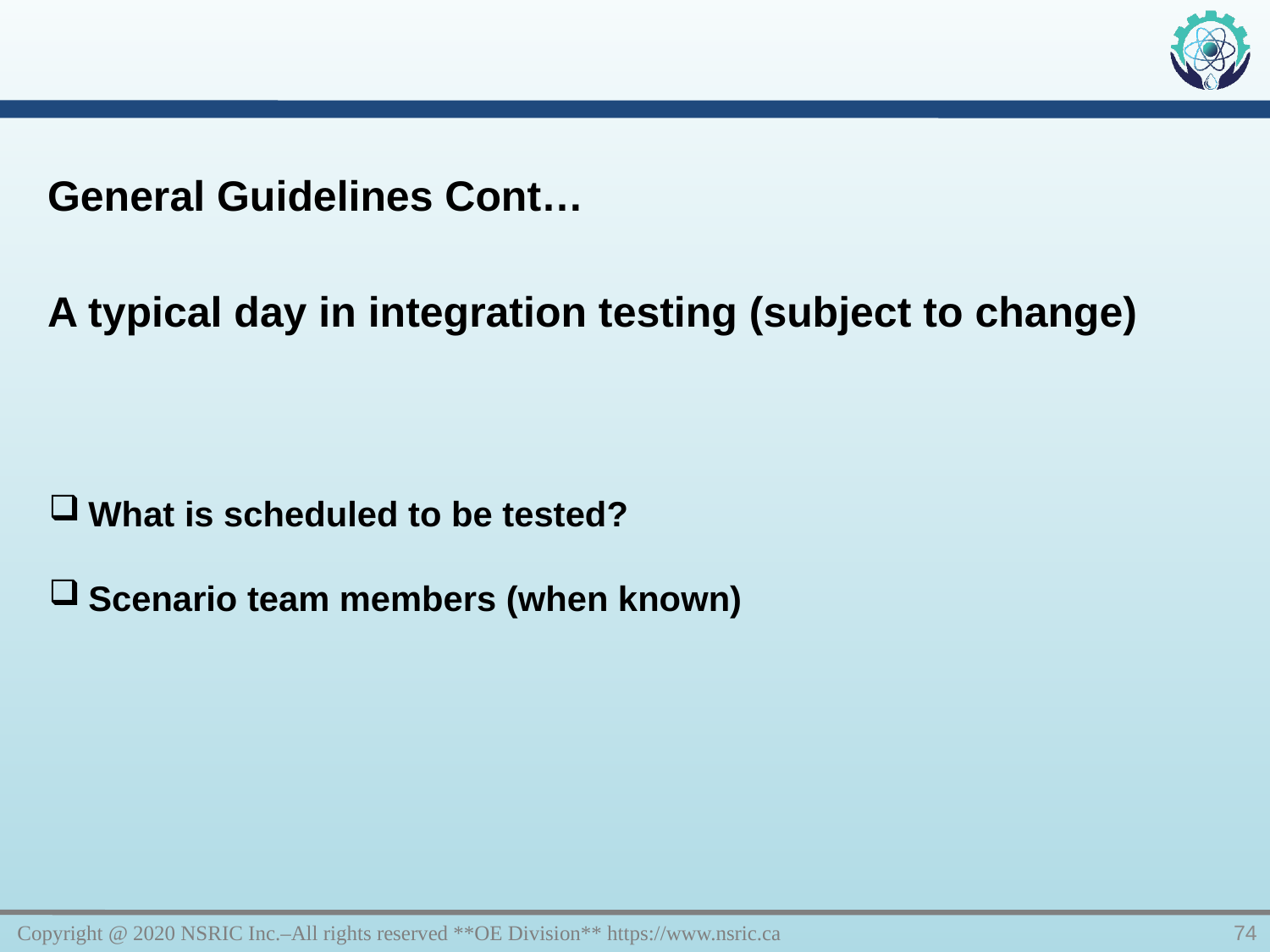

General Guidelines Cont…

A typical day in integration testing (subject to change)

What is scheduled to be tested?

Scenario team members (when known)

Copyright @ 2020 NSRIC Inc.–All rights reserved **OE Division** https://www.nsric.ca
74